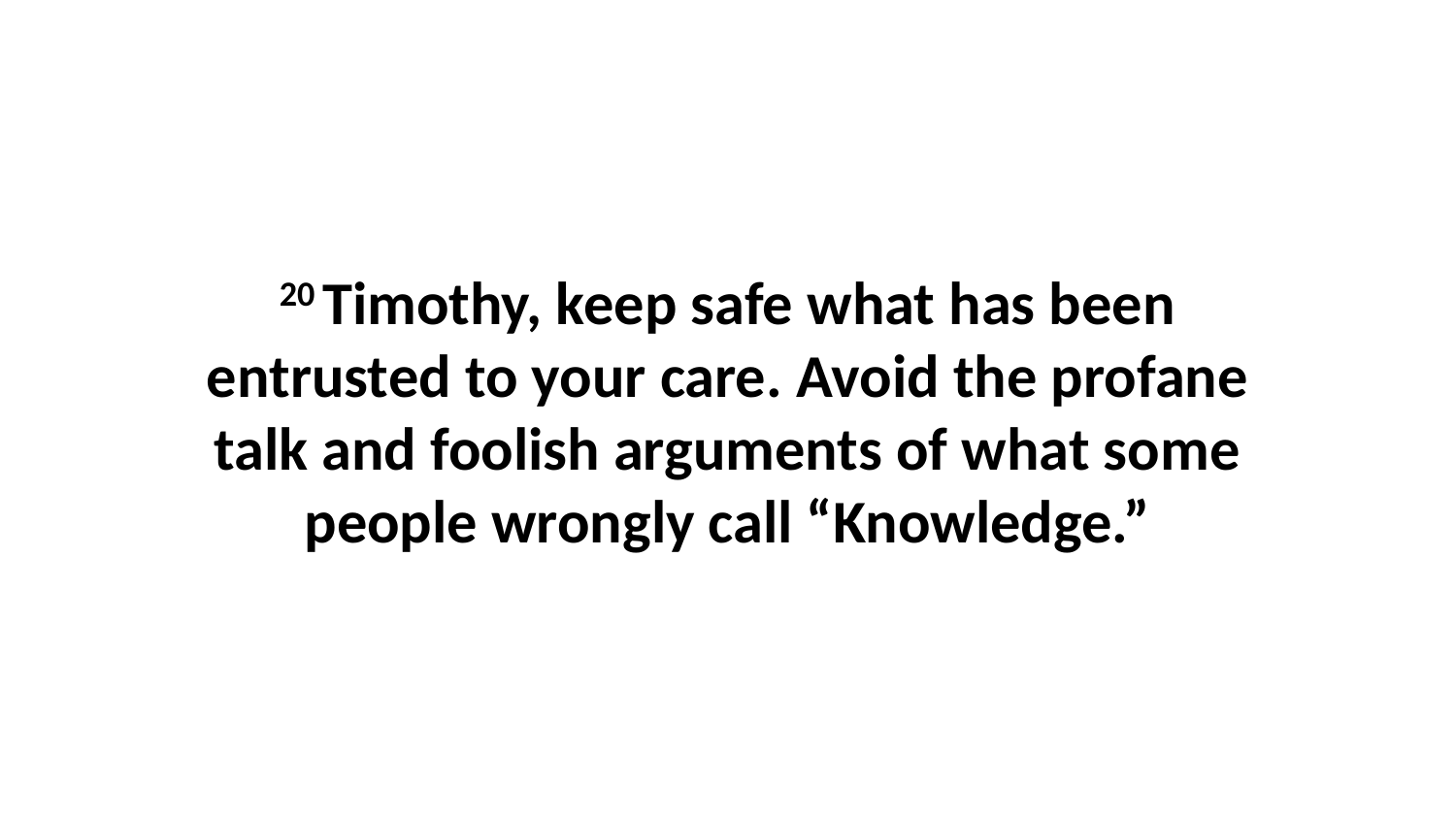

20 Timothy, keep safe what has been entrusted to your care. Avoid the profane talk and foolish arguments of what some people wrongly call “Knowledge.”